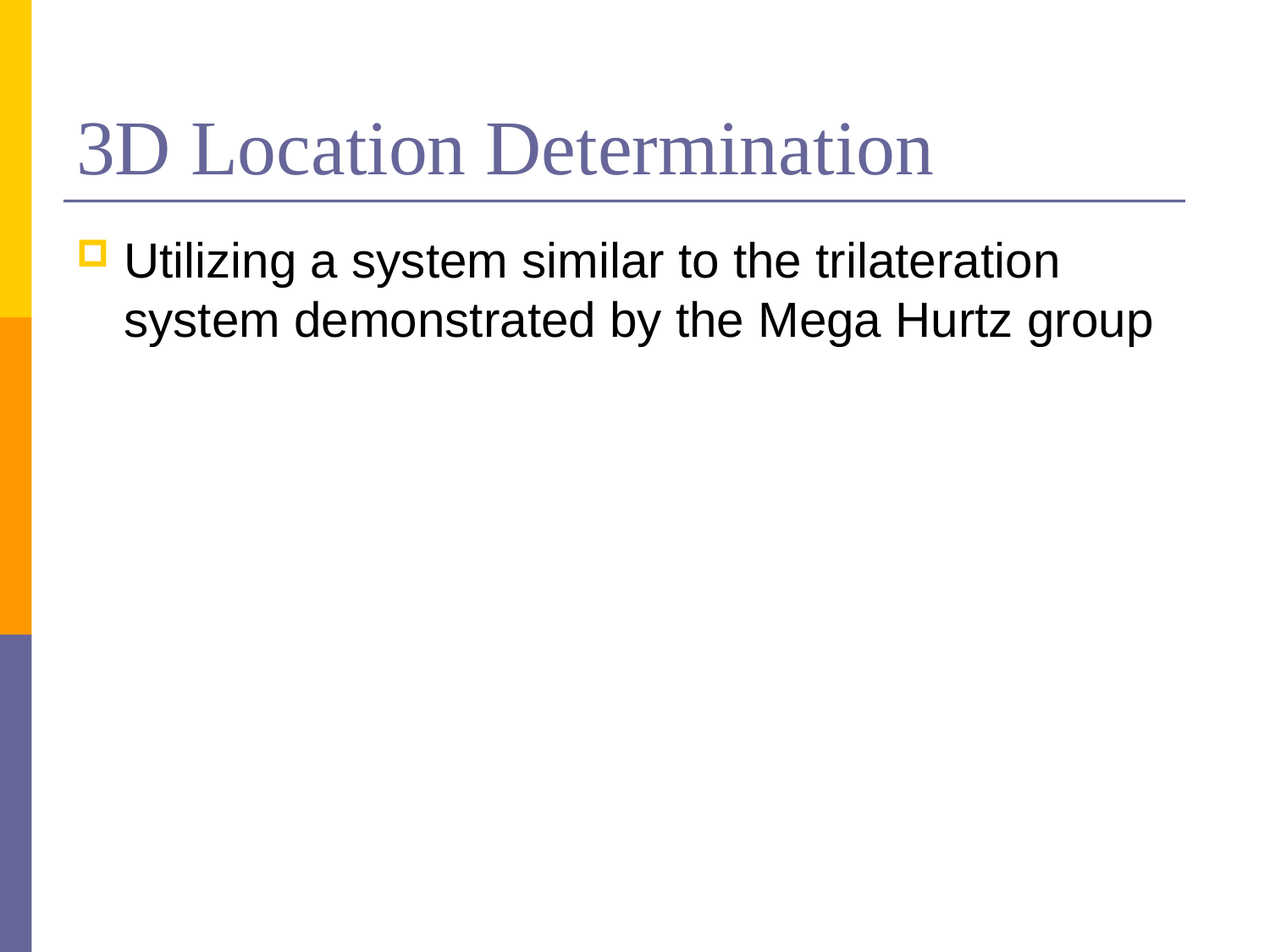

# 3D Location Determination
Utilizing a system similar to the trilateration system demonstrated by the Mega Hurtz group